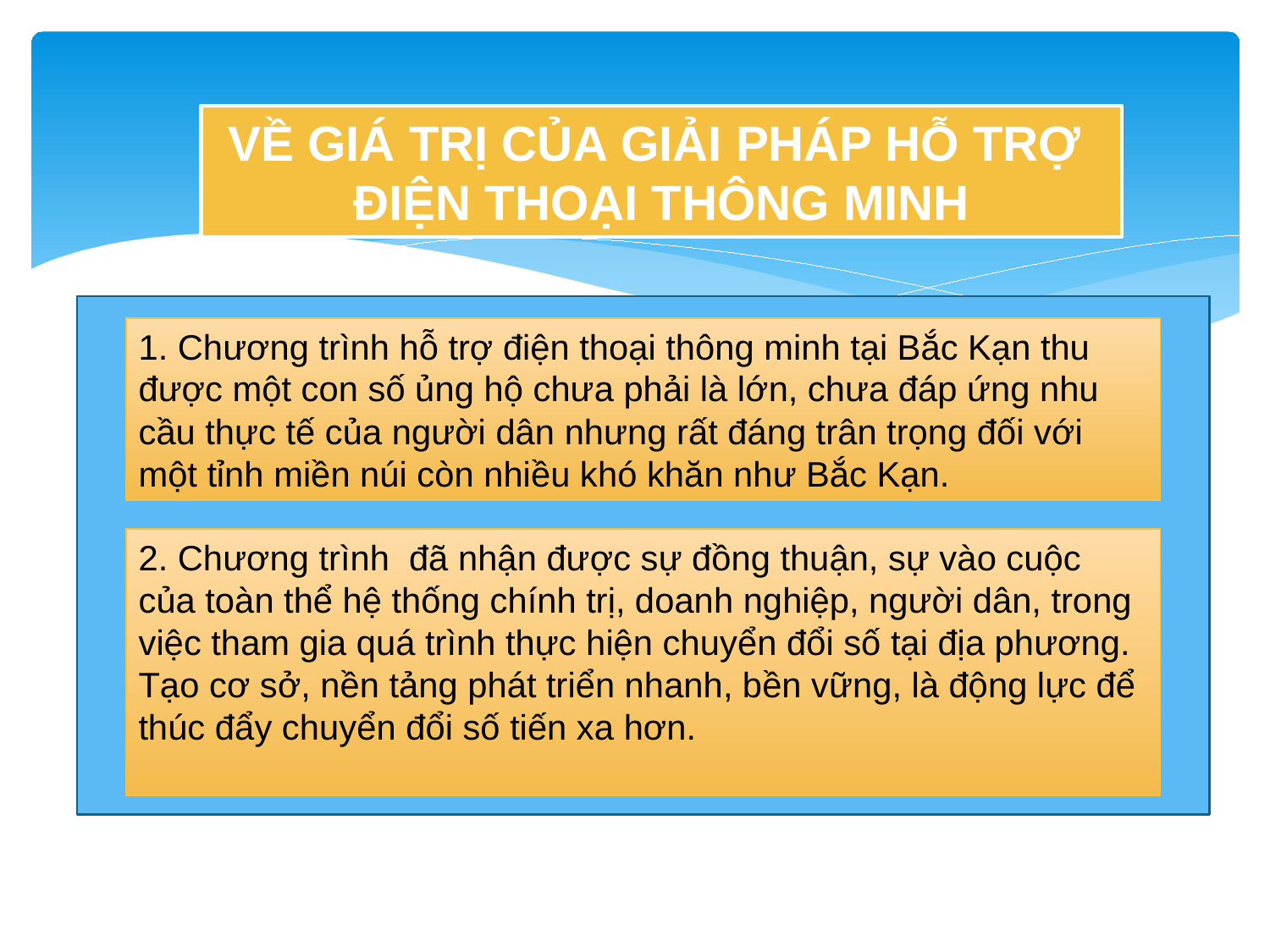

VỀ GIÁ TRỊ CỦA GIẢI PHÁP HỖ TRỢ
ĐIỆN THOẠI THÔNG MINH

1. Chương trình hỗ trợ điện thoại thông minh tại Bắc Kạn thu được một con số ủng hộ chưa phải là lớn, chưa đáp ứng nhu cầu thực tế của người dân nhưng rất đáng trân trọng đối với một tỉnh miền núi còn nhiều khó khăn như Bắc Kạn.
2. Chương trình  đã nhận được sự đồng thuận, sự vào cuộc của toàn thể hệ thống chính trị, doanh nghiệp, người dân, trong việc tham gia quá trình thực hiện chuyển đổi số tại địa phương. Tạo cơ sở, nền tảng phát triển nhanh, bền vững, là động lực để thúc đẩy chuyển đổi số tiến xa hơn.